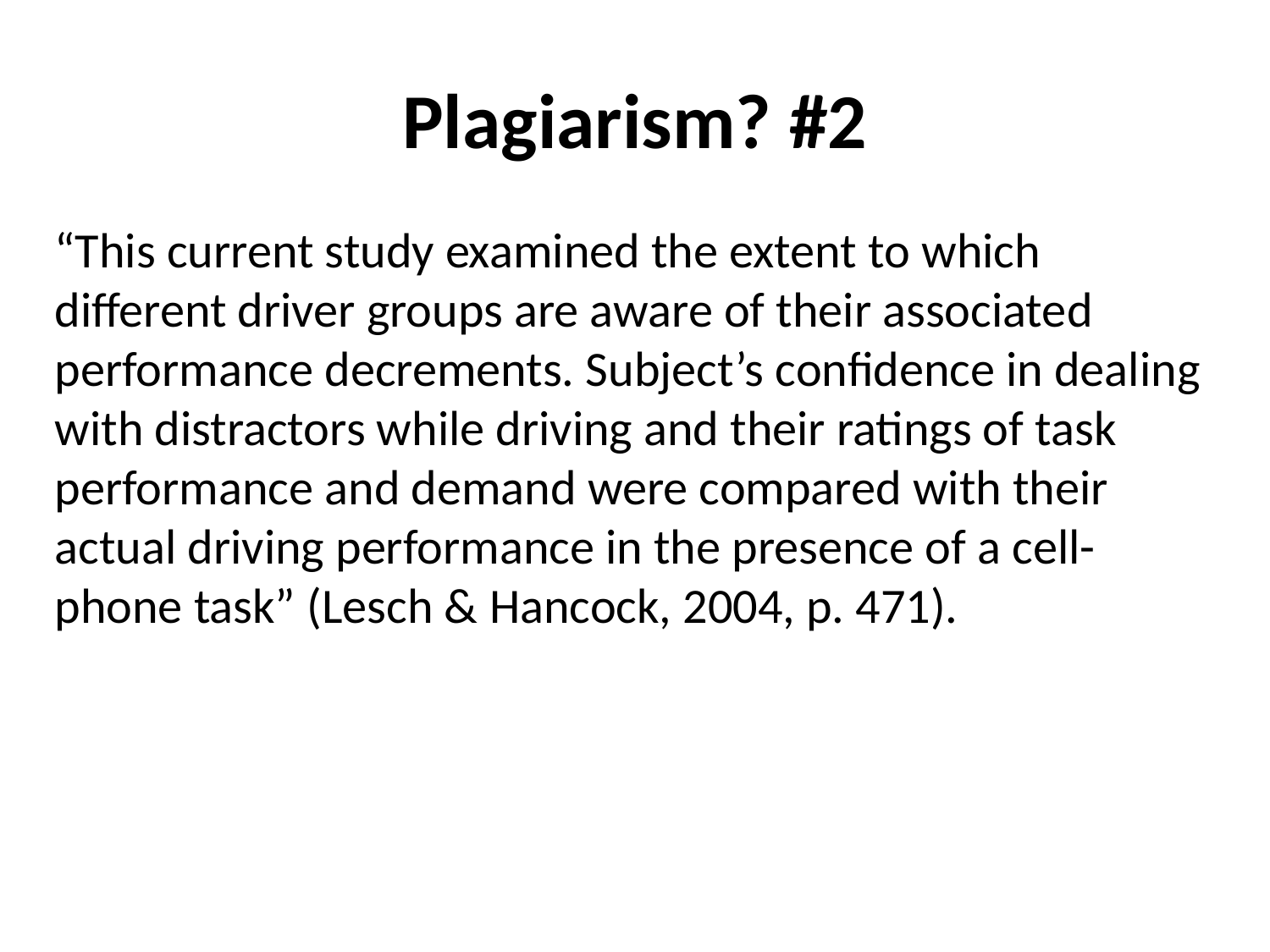

# Plagiarism? #2
“This current study examined the extent to which different driver groups are aware of their associated performance decrements. Subject’s confidence in dealing with distractors while driving and their ratings of task performance and demand were compared with their actual driving performance in the presence of a cell-phone task” (Lesch & Hancock, 2004, p. 471).